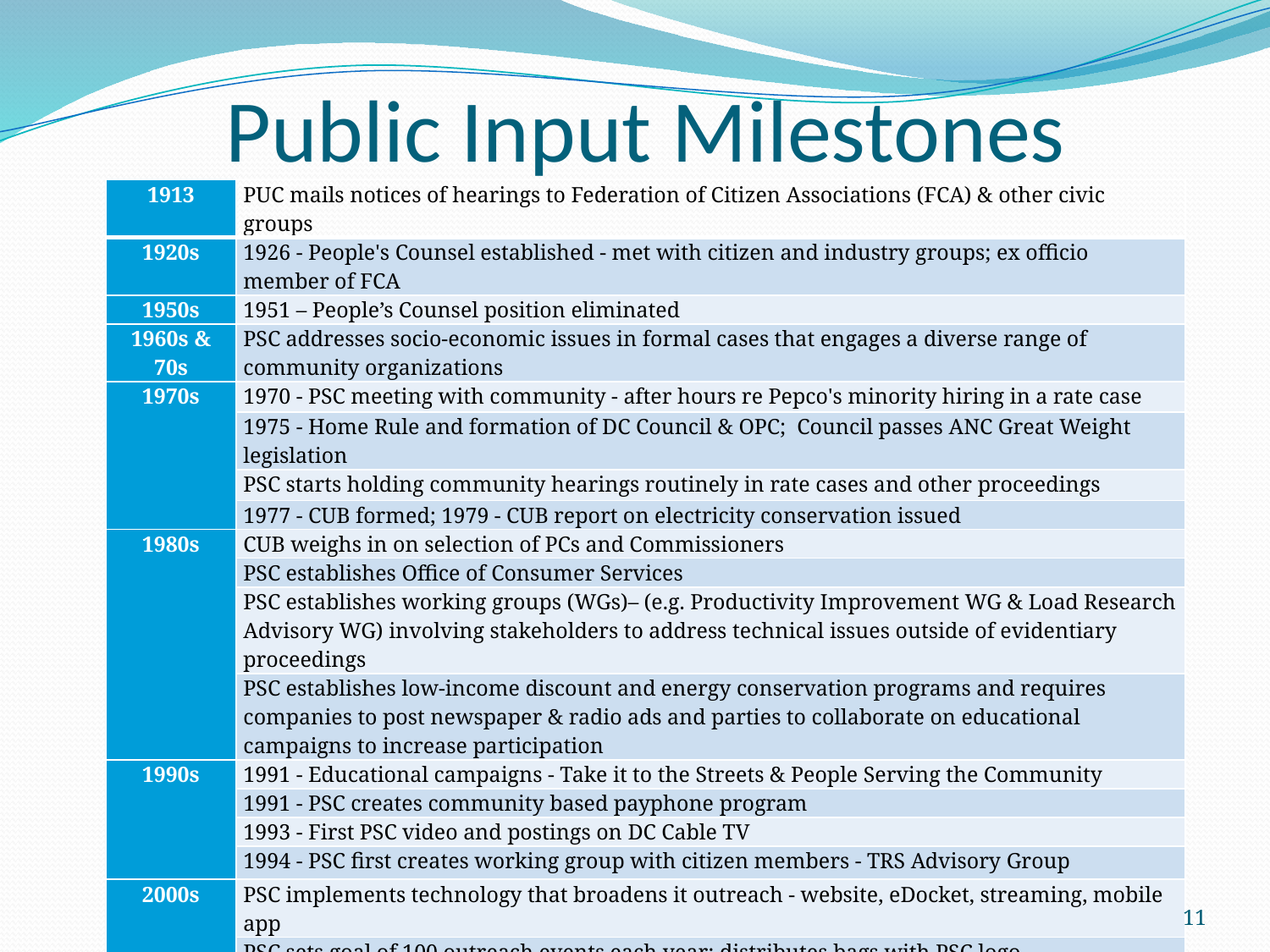

# Public Input Milestones
| 1913 | PUC mails notices of hearings to Federation of Citizen Associations (FCA) & other civic groups |
| --- | --- |
| 1920s | 1926 - People's Counsel established - met with citizen and industry groups; ex officio member of FCA |
| 1950s | 1951 – People’s Counsel position eliminated |
| 1960s & 70s | PSC addresses socio-economic issues in formal cases that engages a diverse range of community organizations |
| 1970s | 1970 - PSC meeting with community - after hours re Pepco's minority hiring in a rate case |
|  | 1975 - Home Rule and formation of DC Council & OPC; Council passes ANC Great Weight legislation |
|  | PSC starts holding community hearings routinely in rate cases and other proceedings |
|  | 1977 - CUB formed; 1979 - CUB report on electricity conservation issued |
| 1980s | CUB weighs in on selection of PCs and Commissioners |
|  | PSC establishes Office of Consumer Services |
|  | PSC establishes working groups (WGs)– (e.g. Productivity Improvement WG & Load Research Advisory WG) involving stakeholders to address technical issues outside of evidentiary proceedings |
|  | PSC establishes low-income discount and energy conservation programs and requires companies to post newspaper & radio ads and parties to collaborate on educational campaigns to increase participation |
| 1990s | 1991 - Educational campaigns - Take it to the Streets & People Serving the Community |
|  | 1991 - PSC creates community based payphone program |
|  | 1993 - First PSC video and postings on DC Cable TV |
|  | 1994 - PSC first creates working group with citizen members - TRS Advisory Group |
| 2000s | PSC implements technology that broadens it outreach - website, eDocket, streaming, mobile app |
|  | PSC sets goal of 100 outreach events each year; distributes bags with PSC logo |
|  | 2010 - PSC creates AMI Task Force that includes citizen groups to create and implement smart meter educational campaigns |
|  | 2011 - PSC complies with open mtg. law; 2nd PSC video |
|  | 2012 – PSC requires Pepco to implement an EnergyWise Rewards educational program. Program cycles air conditioners during peak usage. |
11